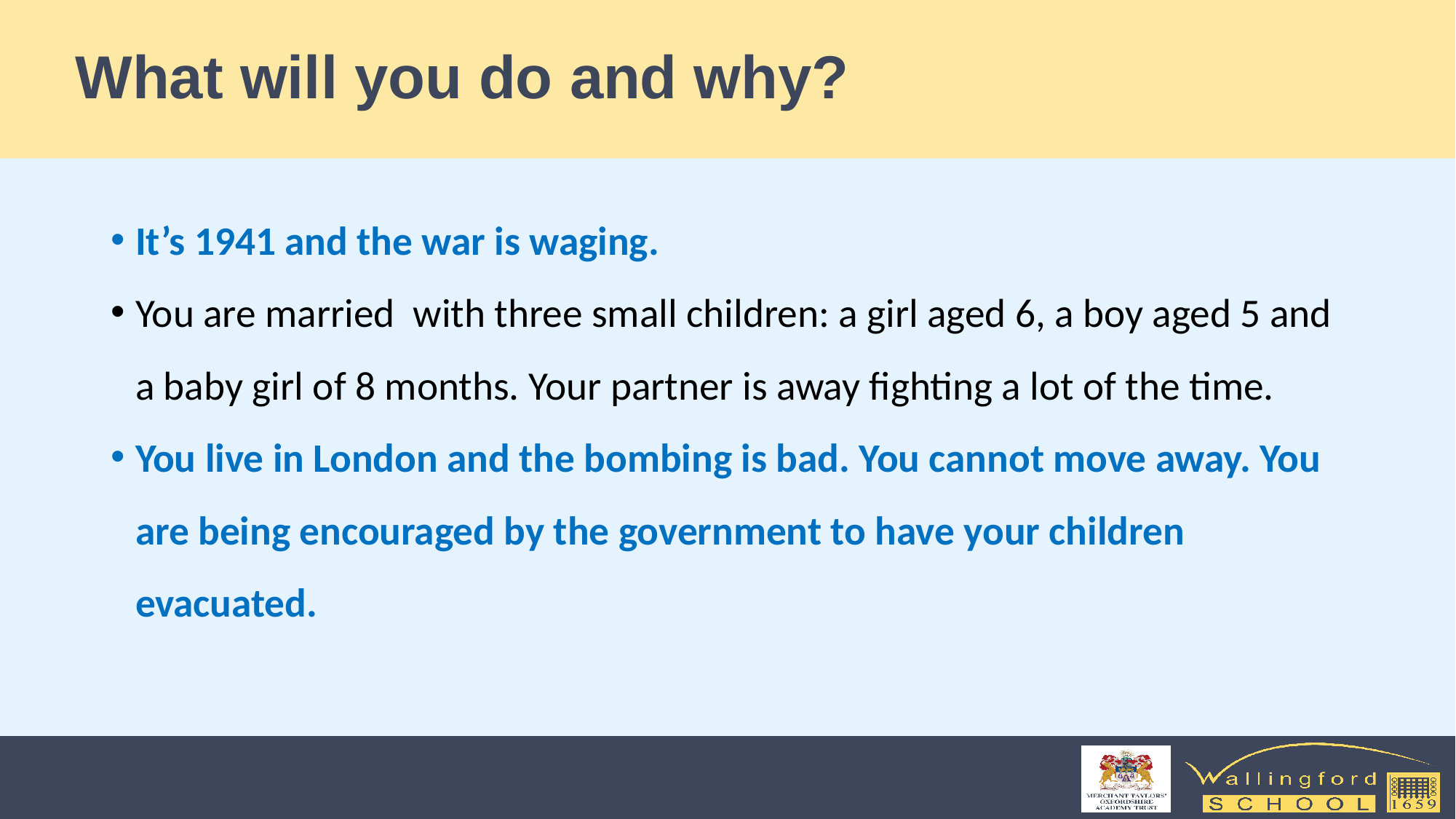

# What will you do and why?
It’s 1941 and the war is waging.
You are married  with three small children: a girl aged 6, a boy aged 5 and a baby girl of 8 months. Your partner is away fighting a lot of the time.
You live in London and the bombing is bad. You cannot move away. You are being encouraged by the government to have your children evacuated.